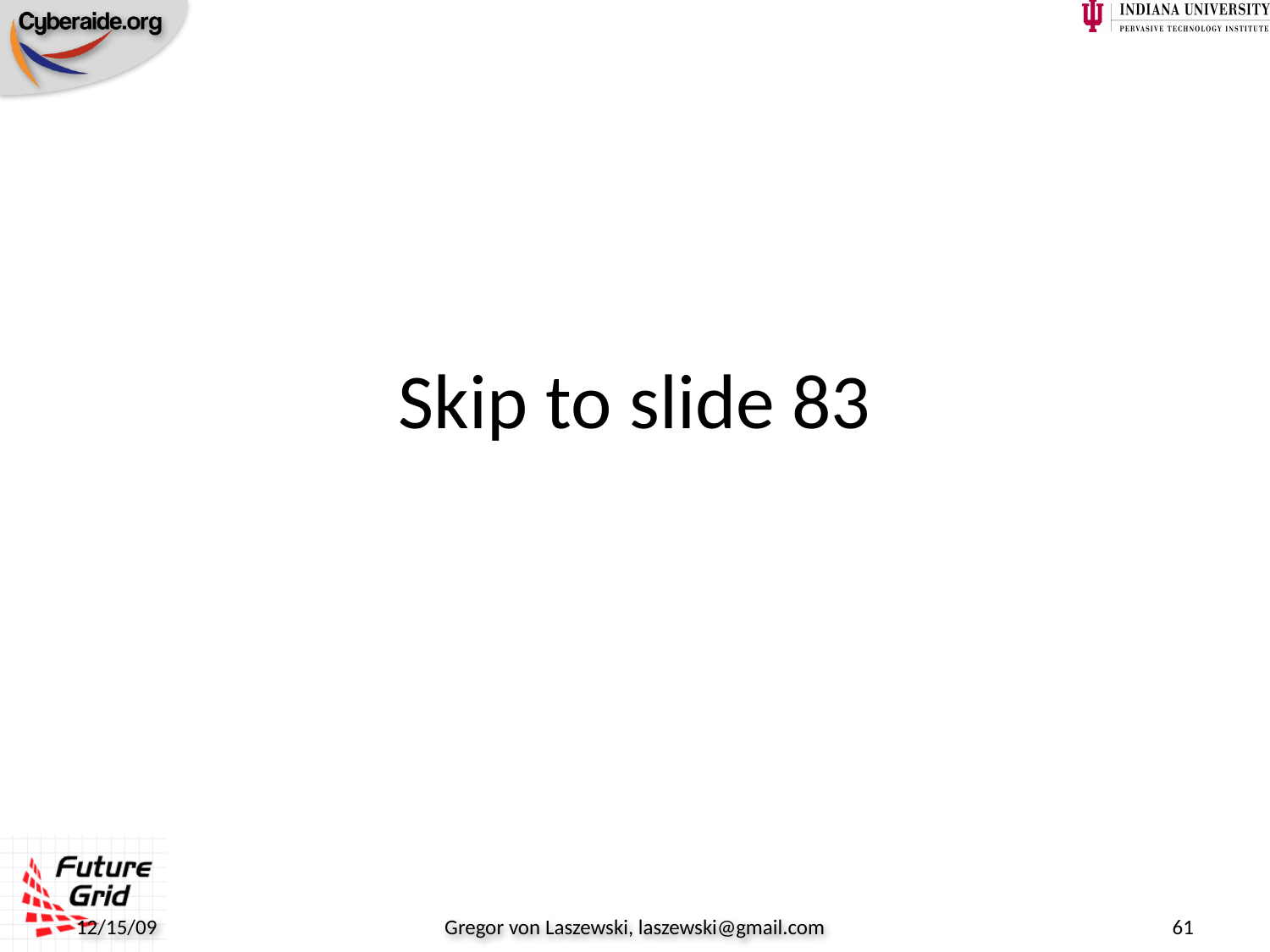

# Skip to slide 83

12/15/09
Gregor von Laszewski, laszewski@gmail.com
61